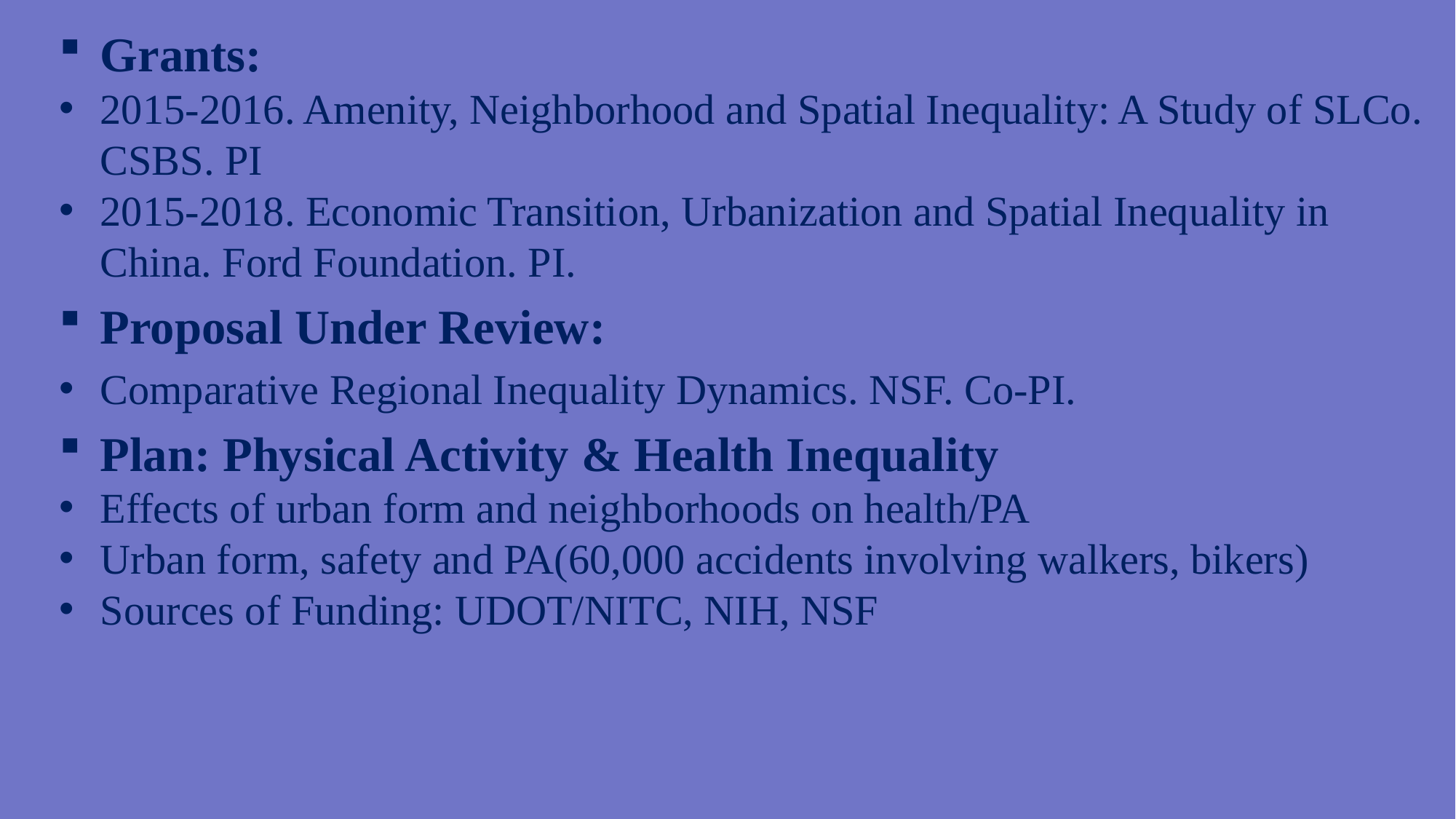

Grants:
2015-2016. Amenity, Neighborhood and Spatial Inequality: A Study of SLCo. CSBS. PI
2015-2018. Economic Transition, Urbanization and Spatial Inequality in China. Ford Foundation. PI.
Proposal Under Review:
Comparative Regional Inequality Dynamics. NSF. Co-PI.
Plan: Physical Activity & Health Inequality
Effects of urban form and neighborhoods on health/PA
Urban form, safety and PA(60,000 accidents involving walkers, bikers)
Sources of Funding: UDOT/NITC, NIH, NSF